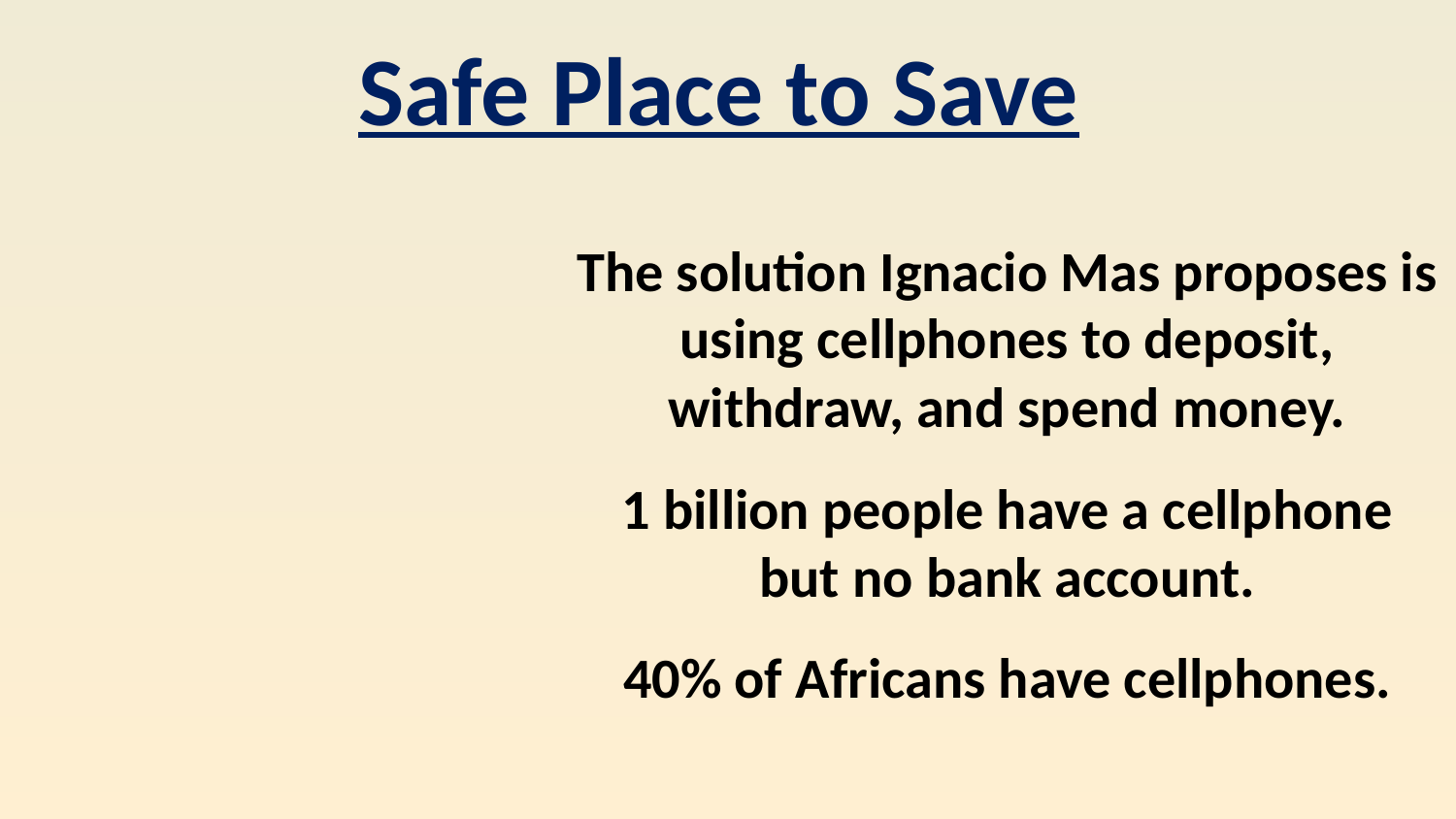

Safe Place to Save
The solution Ignacio Mas proposes is using cellphones to deposit, withdraw, and spend money.

1 billion people have a cellphone
but no bank account.

40% of Africans have cellphones.